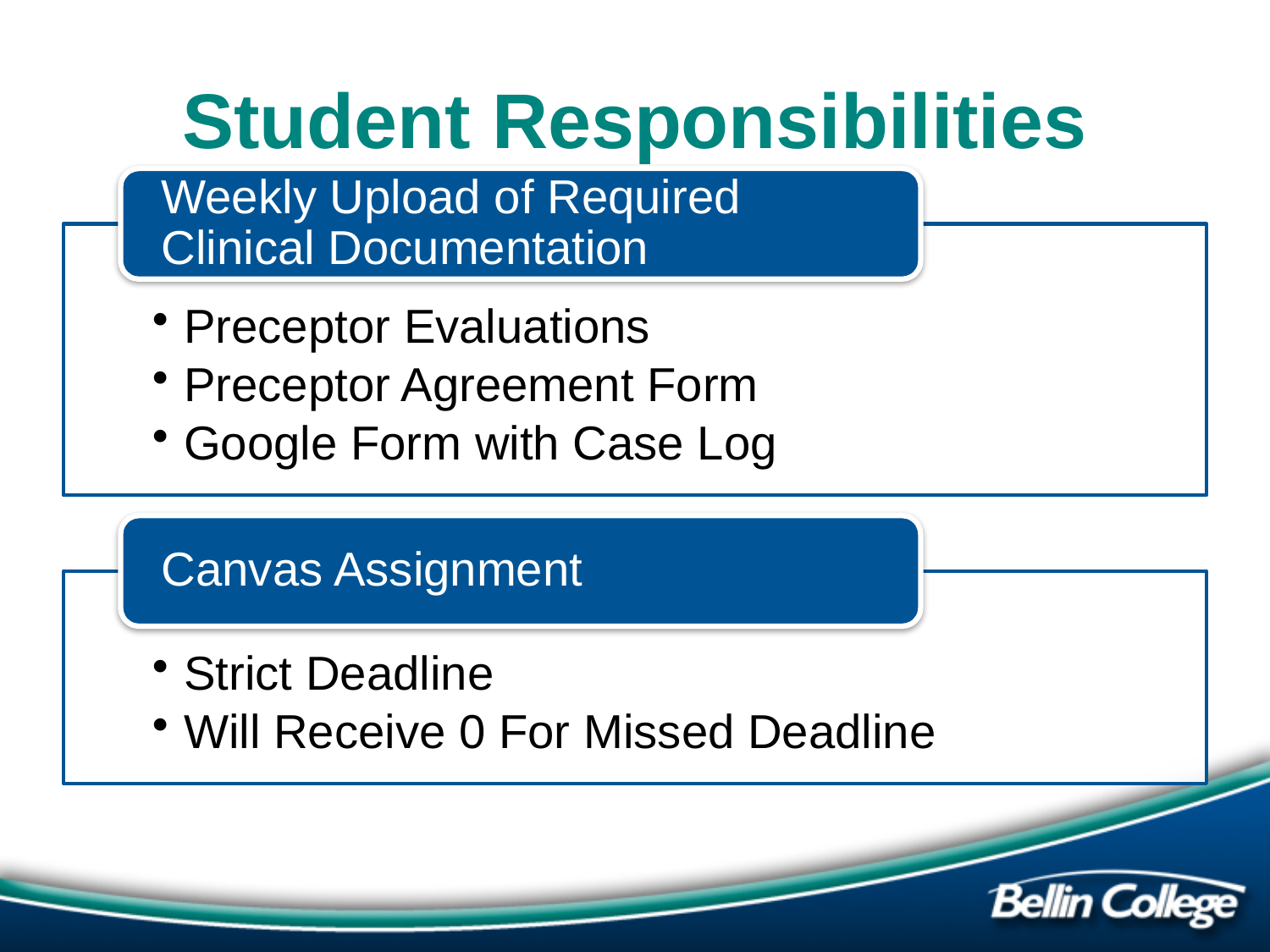

# Student Responsibilities
Preceptor Evaluations
Preceptor Agreement Form
Google Form with Case Log
Weekly Upload of Required Clinical Documentation
Strict Deadline
Will Receive 0 For Missed Deadline
Canvas Assignment